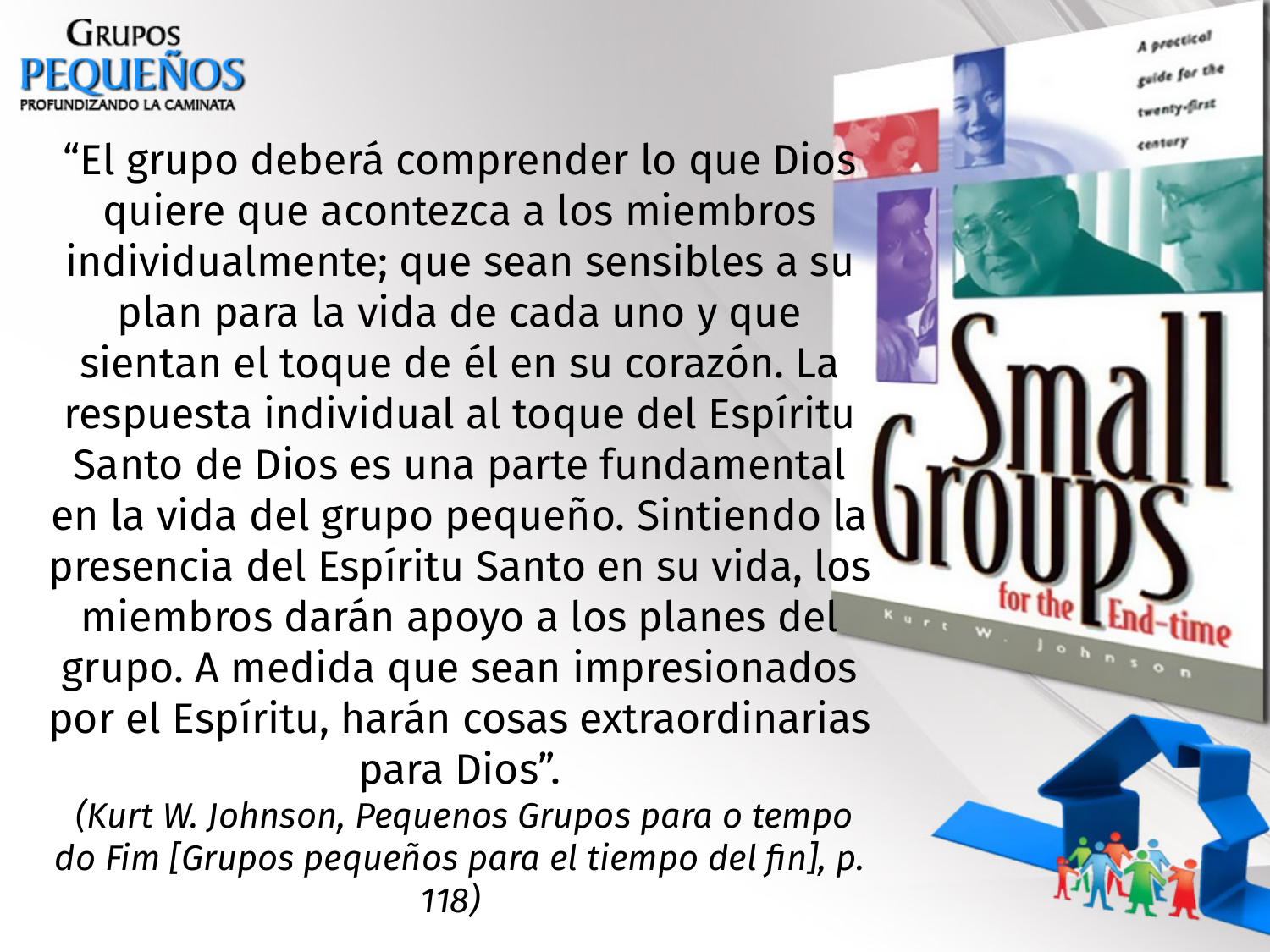

“El grupo deberá comprender lo que Dios quiere que acontezca a los miembros individualmente; que sean sensibles a su plan para la vida de cada uno y que sientan el toque de él en su corazón. La respuesta individual al toque del Espíritu Santo de Dios es una parte fundamental en la vida del grupo pequeño. Sintiendo la presencia del Espíritu Santo en su vida, los miembros darán apoyo a los planes del grupo. A medida que sean impresionados por el Espíritu, harán cosas extraordinarias para Dios”.
 (Kurt W. Johnson, Pequenos Grupos para o tempo do Fim [Grupos pequeños para el tiempo del fin], p. 118)